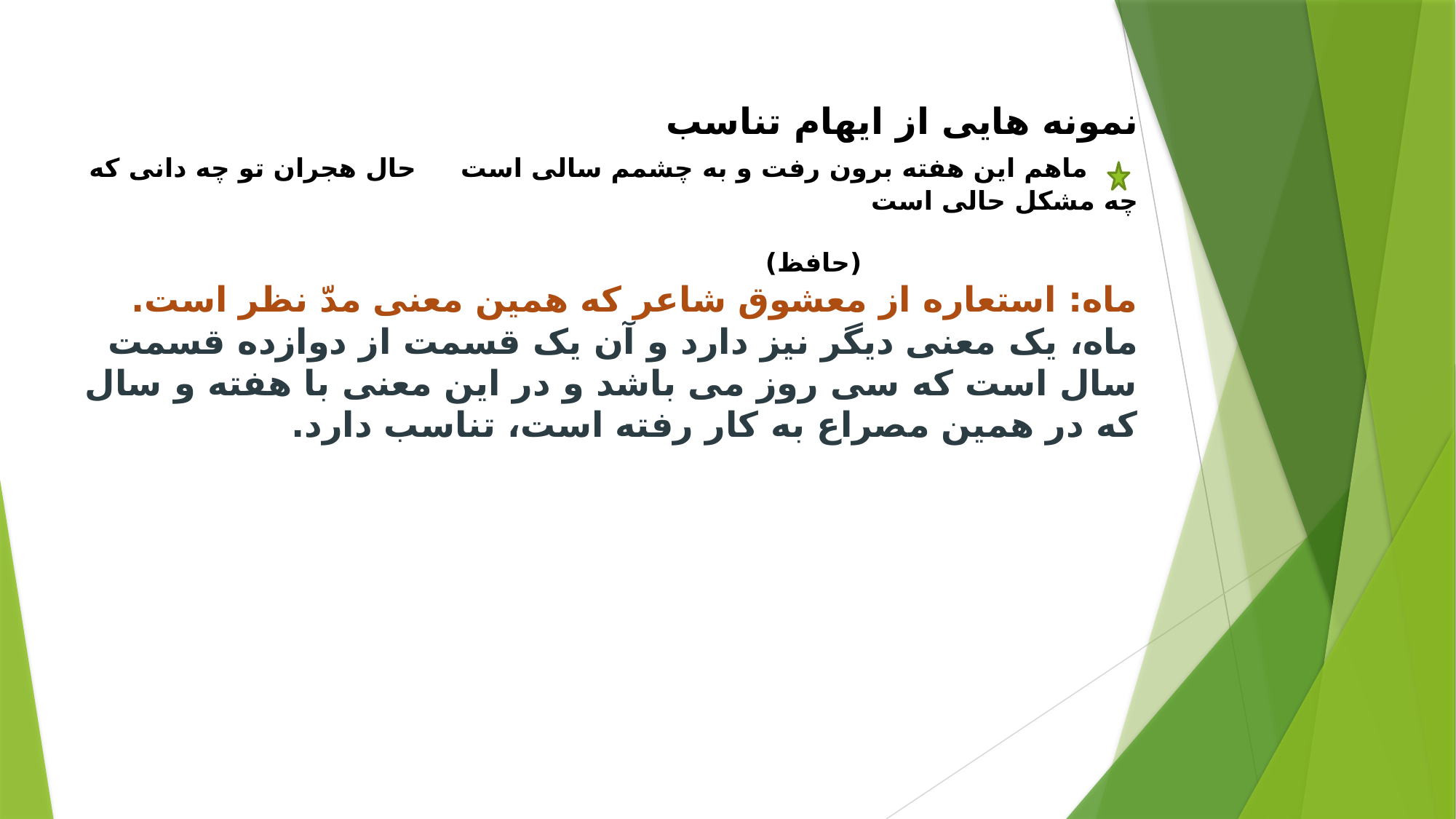

# نمونه هایی از ایهام تناسب ماهم این هفته برون رفت و به چشمم سالی است     حال هجران تو چه دانی که چه مشکل حالی است (حافظ) ماه: استعاره از معشوق شاعر که همین معنی مدّ نظر است. ماه، یک معنی دیگر نیز دارد و آن یک قسمت از دوازده قسمت سال است که سی روز می باشد و در این معنی با هفته و سال که در همین مصراع به کار رفته است، تناسب دارد.